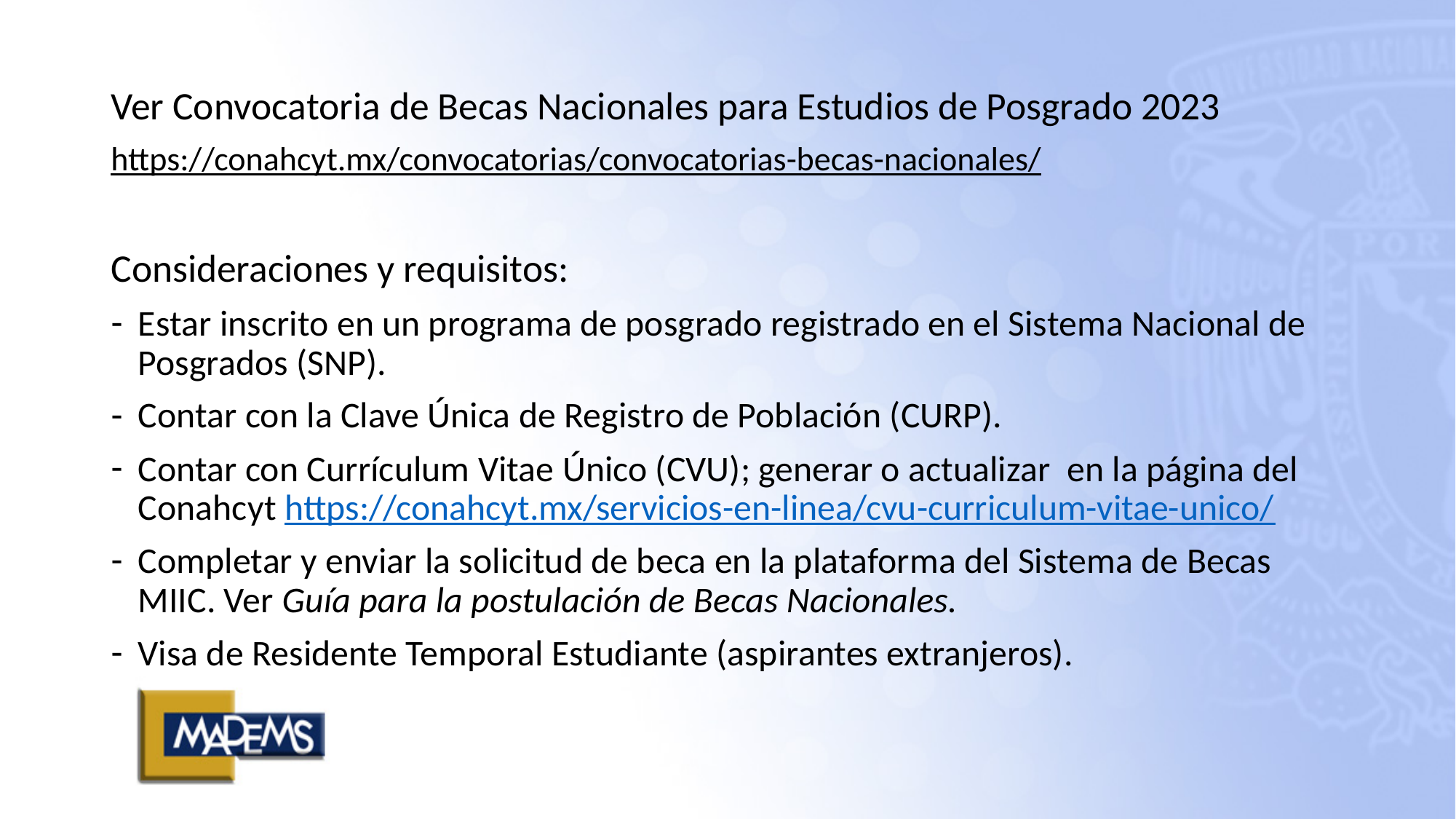

Ver Convocatoria de Becas Nacionales para Estudios de Posgrado 2023
https://conahcyt.mx/convocatorias/convocatorias-becas-nacionales/

Consideraciones y requisitos:
Estar inscrito en un programa de posgrado registrado en el Sistema Nacional de Posgrados (SNP).
Contar con la Clave Única de Registro de Población (CURP).
Contar con Currículum Vitae Único (CVU); generar o actualizar  en la página del Conahcyt https://conahcyt.mx/servicios-en-linea/cvu-curriculum-vitae-unico/
Completar y enviar la solicitud de beca en la plataforma del Sistema de Becas MIIC. Ver Guía para la postulación de Becas Nacionales.
Visa de Residente Temporal Estudiante (aspirantes extranjeros).